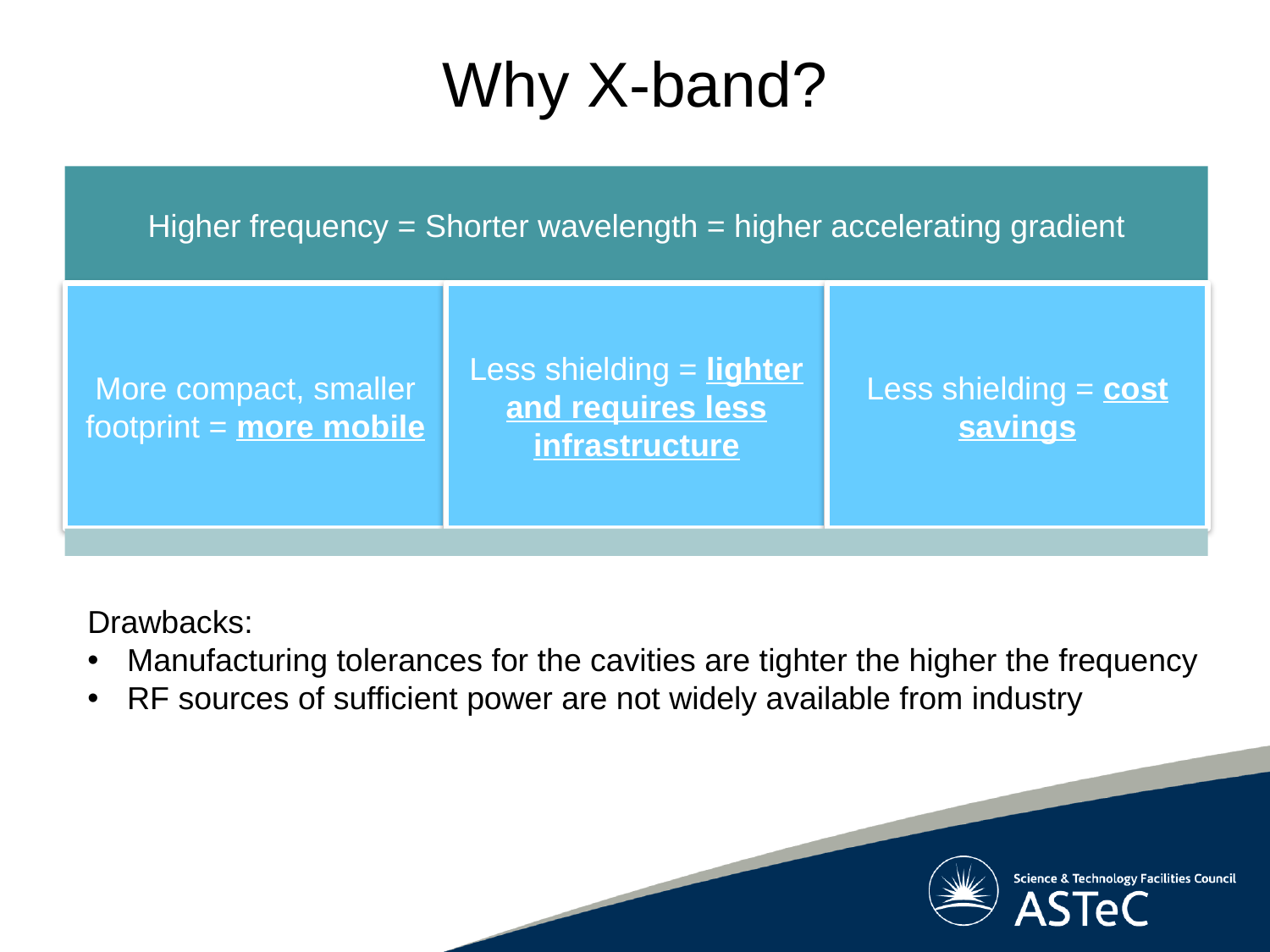

# Why X-band?
Higher frequency = Shorter wavelength = higher accelerating gradient
More compact, smaller footprint = more mobile
Less shielding = lighter and requires less infrastructure
Less shielding = cost savings
Drawbacks:
Manufacturing tolerances for the cavities are tighter the higher the frequency
RF sources of sufficient power are not widely available from industry